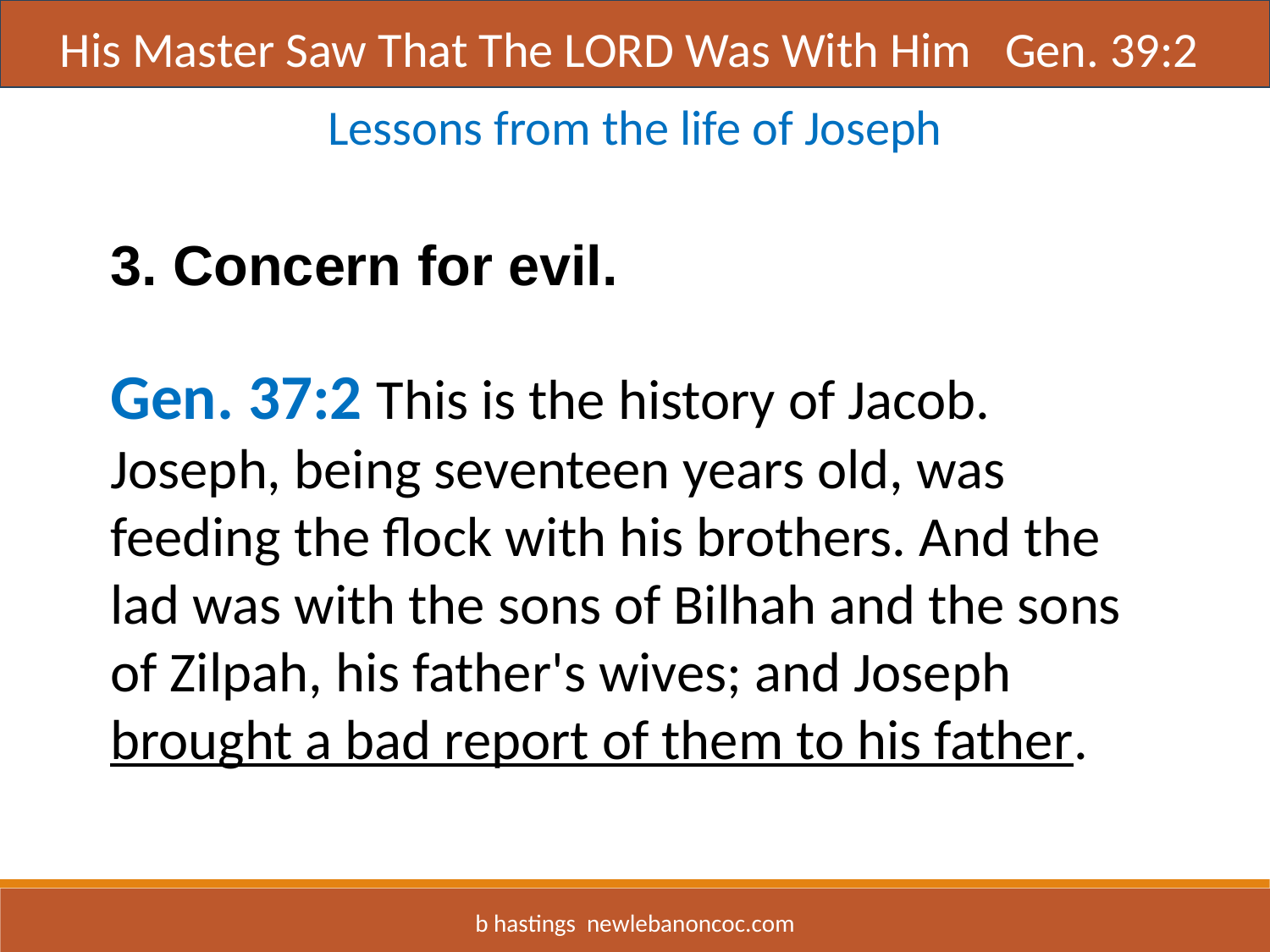

Title

His Master Saw That The LORD Was With Him   Gen. 39:2
Lessons from the life of Joseph
3. Concern for evil.
Gen. 37:2 This is the history of Jacob. Joseph, being seventeen years old, was feeding the flock with his brothers. And the lad was with the sons of Bilhah and the sons of Zilpah, his father's wives; and Joseph brought a bad report of them to his father.
b hastings  newlebanoncoc.com